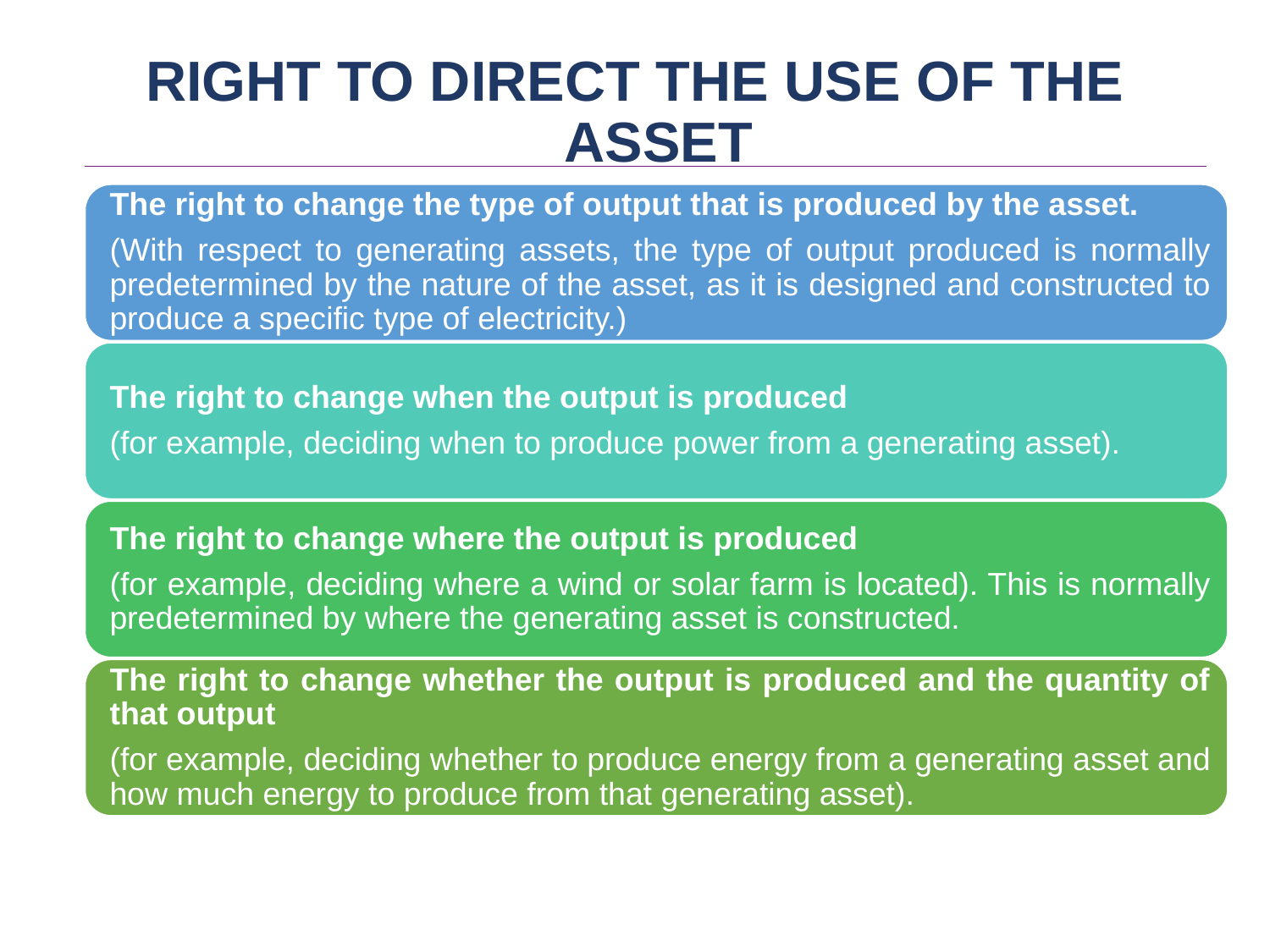

RIGHT TO DIRECT THE USE OF THE ASSET
The right to change the type of output that is produced by the asset.
(With respect to generating assets, the type of output produced is normally predetermined by the nature of the asset, as it is designed and constructed to produce a specific type of electricity.)
The right to change when the output is produced
(for example, deciding when to produce power from a generating asset).
The right to change where the output is produced
(for example, deciding where a wind or solar farm is located). This is normally predetermined by where the generating asset is constructed.
The right to change whether the output is produced and the quantity of that output
(for example, deciding whether to produce energy from a generating asset and how much energy to produce from that generating asset).